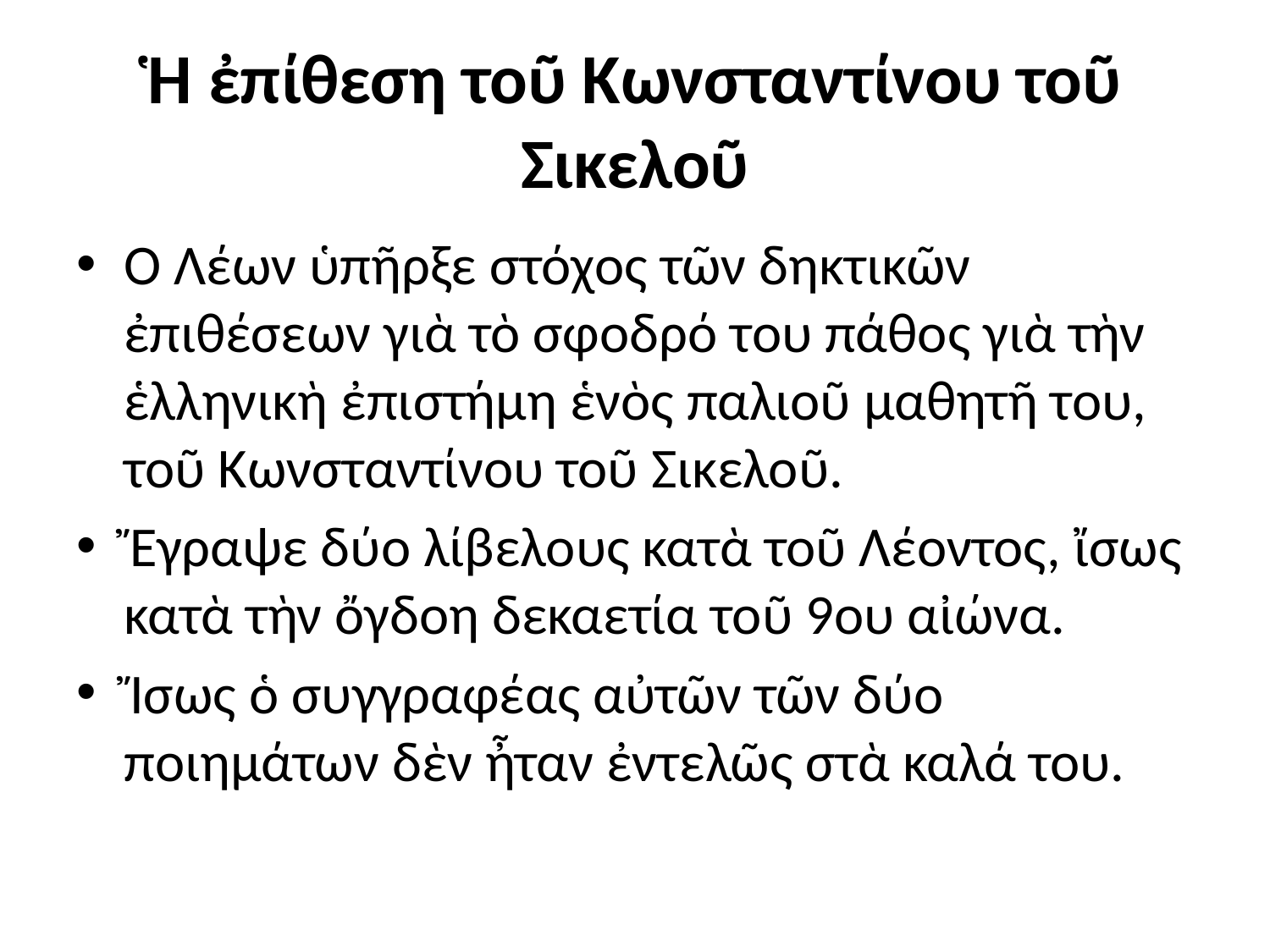

# Ἡ ἐπίθεση τοῦ Κωνσταντίνου τοῦ Σικελοῦ
Ὁ Λέων ὑπῆρξε στόχος τῶν δηκτικῶν ἐπιθέσεων γιὰ τὸ σφοδρό του πάθος γιὰ τὴν ἑλληνικὴ ἐπιστήμη ἑνὸς παλιοῦ μαθητῆ του, τοῦ Κωνσταντίνου τοῦ Σικελοῦ.
Ἔγραψε δύο λίβελους κατὰ τοῦ Λέοντος, ἴσως κατὰ τὴν ὄγδοη δεκαετία τοῦ 9ου αἰώνα.
Ἴσως ὁ συγγραφέας αὐτῶν τῶν δύο ποιημάτων δὲν ἦταν ἐντελῶς στὰ καλά του.